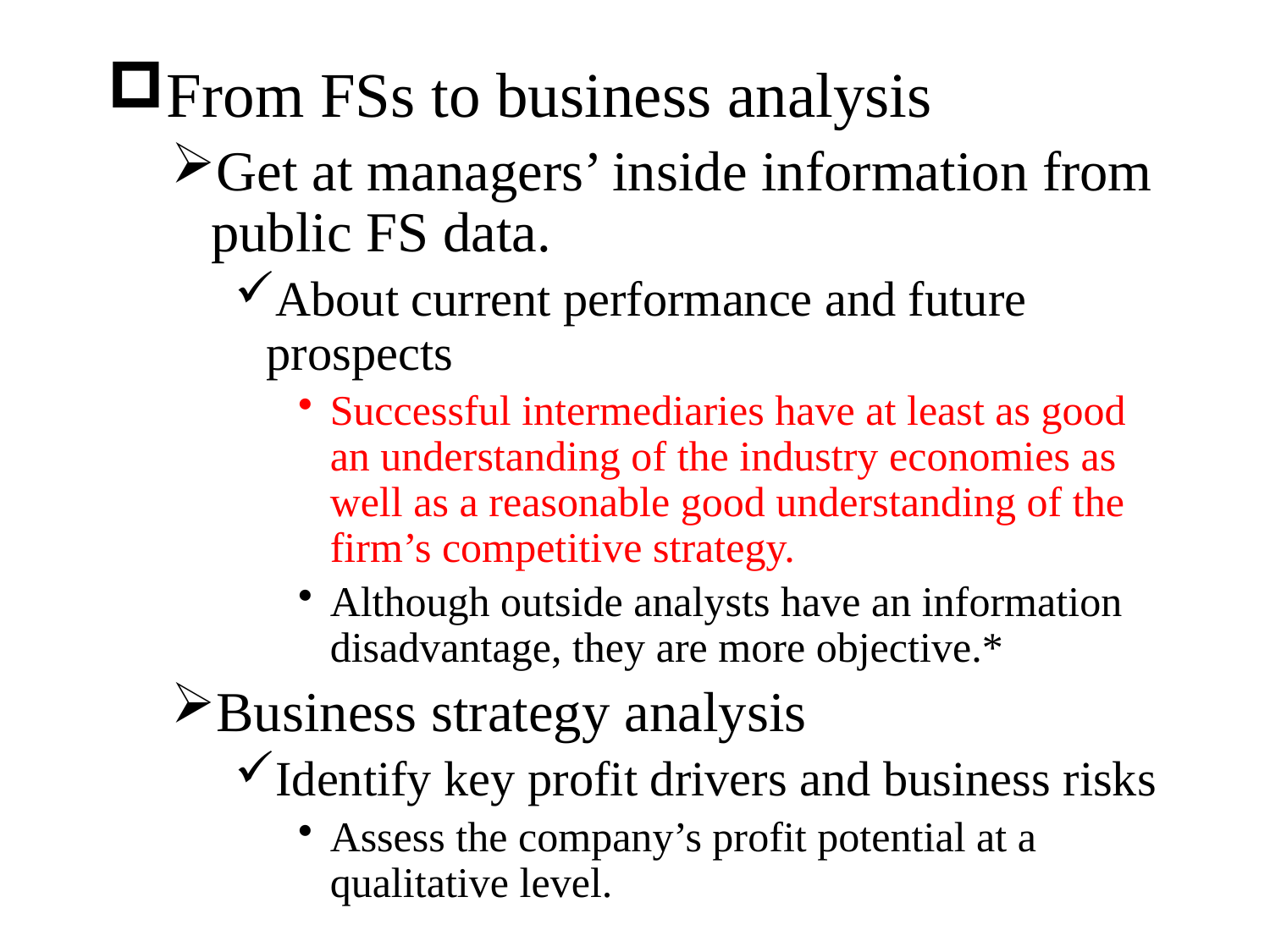

From FSs to business analysis
Get at managers’ inside information from public FS data.
About current performance and future prospects
Successful intermediaries have at least as good an understanding of the industry economies as well as a reasonable good understanding of the firm’s competitive strategy.
Although outside analysts have an information disadvantage, they are more objective.*
Business strategy analysis
Identify key profit drivers and business risks
Assess the company’s profit potential at a qualitative level.